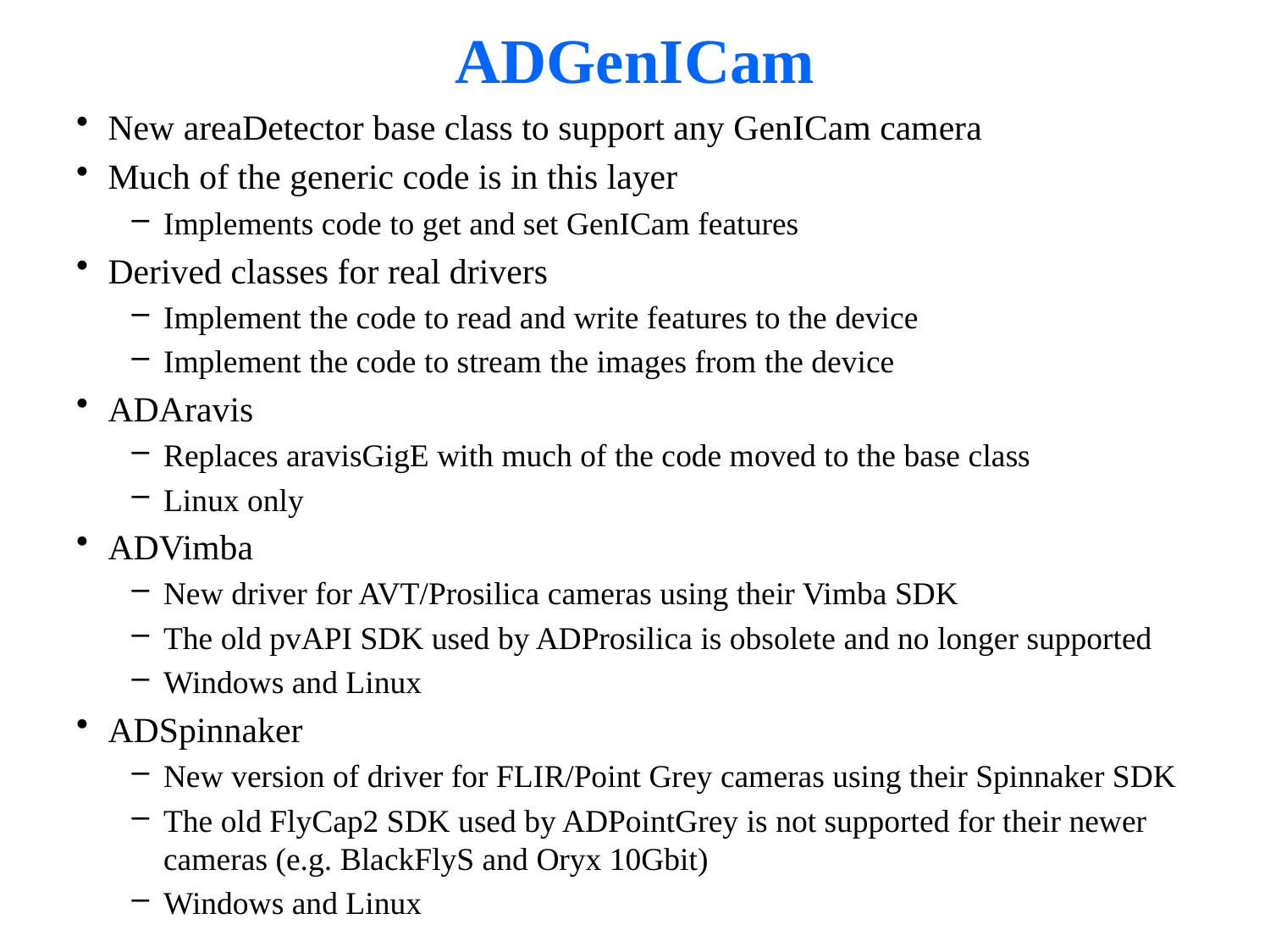

# ADGenICam
New areaDetector base class to support any GenICam camera
Much of the generic code is in this layer
Implements code to get and set GenICam features
Derived classes for real drivers
Implement the code to read and write features to the device
Implement the code to stream the images from the device
ADAravis
Replaces aravisGigE with much of the code moved to the base class
Linux only
ADVimba
New driver for AVT/Prosilica cameras using their Vimba SDK
The old pvAPI SDK used by ADProsilica is obsolete and no longer supported
Windows and Linux
ADSpinnaker
New version of driver for FLIR/Point Grey cameras using their Spinnaker SDK
The old FlyCap2 SDK used by ADPointGrey is not supported for their newer cameras (e.g. BlackFlyS and Oryx 10Gbit)
Windows and Linux